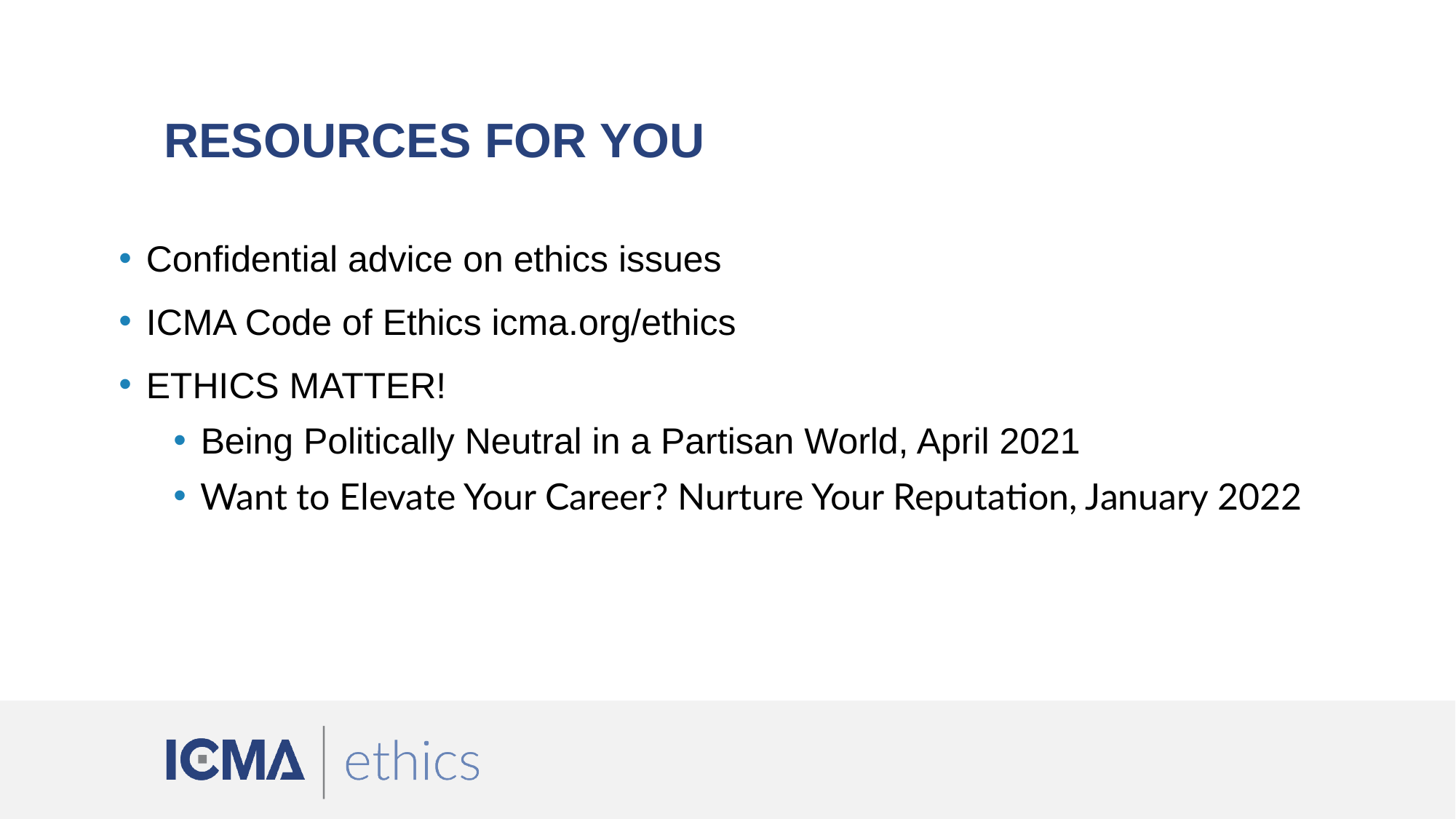

# Resources for you
Confidential advice on ethics issues
ICMA Code of Ethics icma.org/ethics
ETHICS MATTER!
Being Politically Neutral in a Partisan World, April 2021
Want to Elevate Your Career? Nurture Your Reputation, January 2022